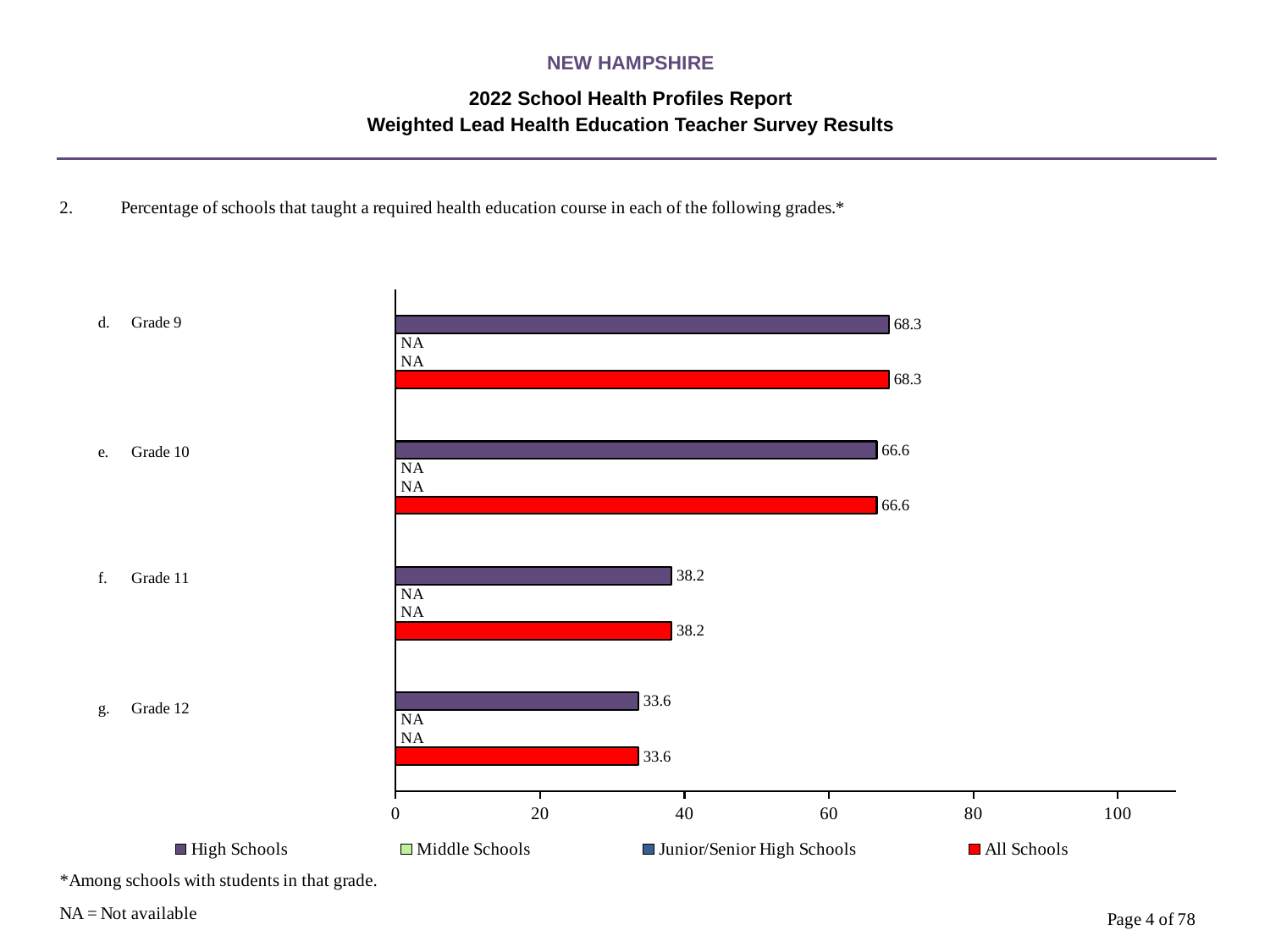

NEW HAMPSHIRE
2022 School Health Profiles Report
Weighted Lead Health Education Teacher Survey Results

### Chart

| Category | All Schools | Junior/Senior High Schools | Middle Schools | High Schools |
|---|---|---|---|---|
| Grade 12 | 33.6 | 0.0009 | 0.0009 | 33.6 |
| Grade 11 | 38.2 | 0.0009 | 0.0009 | 38.2 |
| Grade 10 | 66.6 | 0.0009 | 0.0009 | 66.6 |
| Grade 9 | 68.3 | 0.0009 | 0.0009 | 68.3 |